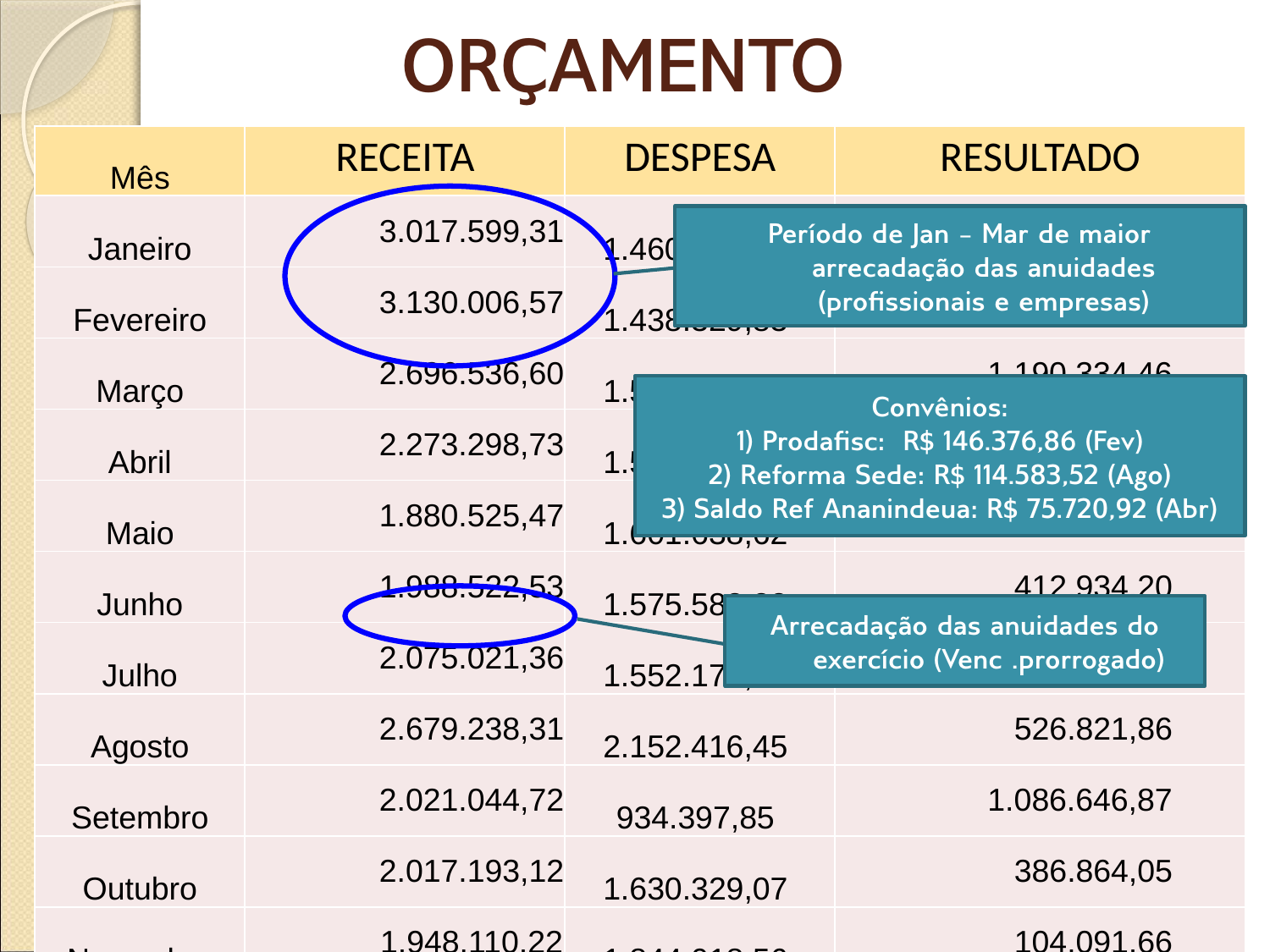

# ORÇAMENTO
| Mês | RECEITA | DESPESA | RESULTADO |
| --- | --- | --- | --- |
| Janeiro | 3.017.599,31 | 1.460.025,78 | 1.557.573,53 |
| Fevereiro | 3.130.006,57 | 1.438.329,83 | 1.691.676,74 |
| Março | 2.696.536,60 | 1.506.202,14 | 1.190.334,46 |
| Abril | 2.273.298,73 | 1.597.555,45 | 675.743,28 |
| Maio | 1.880.525,47 | 1.601.638,62 | 278.886,85 |
| Junho | 1.988.522,53 | 1.575.588,33 | 412.934,20 |
| Julho | 2.075.021,36 | 1.552.170,15 | 522.851,21 |
| Agosto | 2.679.238,31 | 2.152.416,45 | 526.821,86 |
| Setembro | 2.021.044,72 | 934.397,85 | 1.086.646,87 |
| Outubro | 2.017.193,12 | 1.630.329,07 | 386.864,05 |
| Novembro | 1.948.110,22 | 1.844.018,56 | 104.091,66 |
| Dezembro | 2.005.495,76 | 3.938.314,66 | - 1.932.818,90 |
| Totais | R$ 27.732.592,70 | R$ 21.230.986,89 | R$ 6.501.605,81 |

Período de Jan – Mar de maior arrecadação das anuidades (profissionais e empresas)
Convênios:
1) Prodafisc:  R$ 146.376,86 (Fev)
2) Reforma Sede: R$ 114.583,52 (Ago)
3) Saldo Ref Ananindeua: R$ 75.720,92 (Abr)

Arrecadação das anuidades do exercício (Venc .prorrogado)